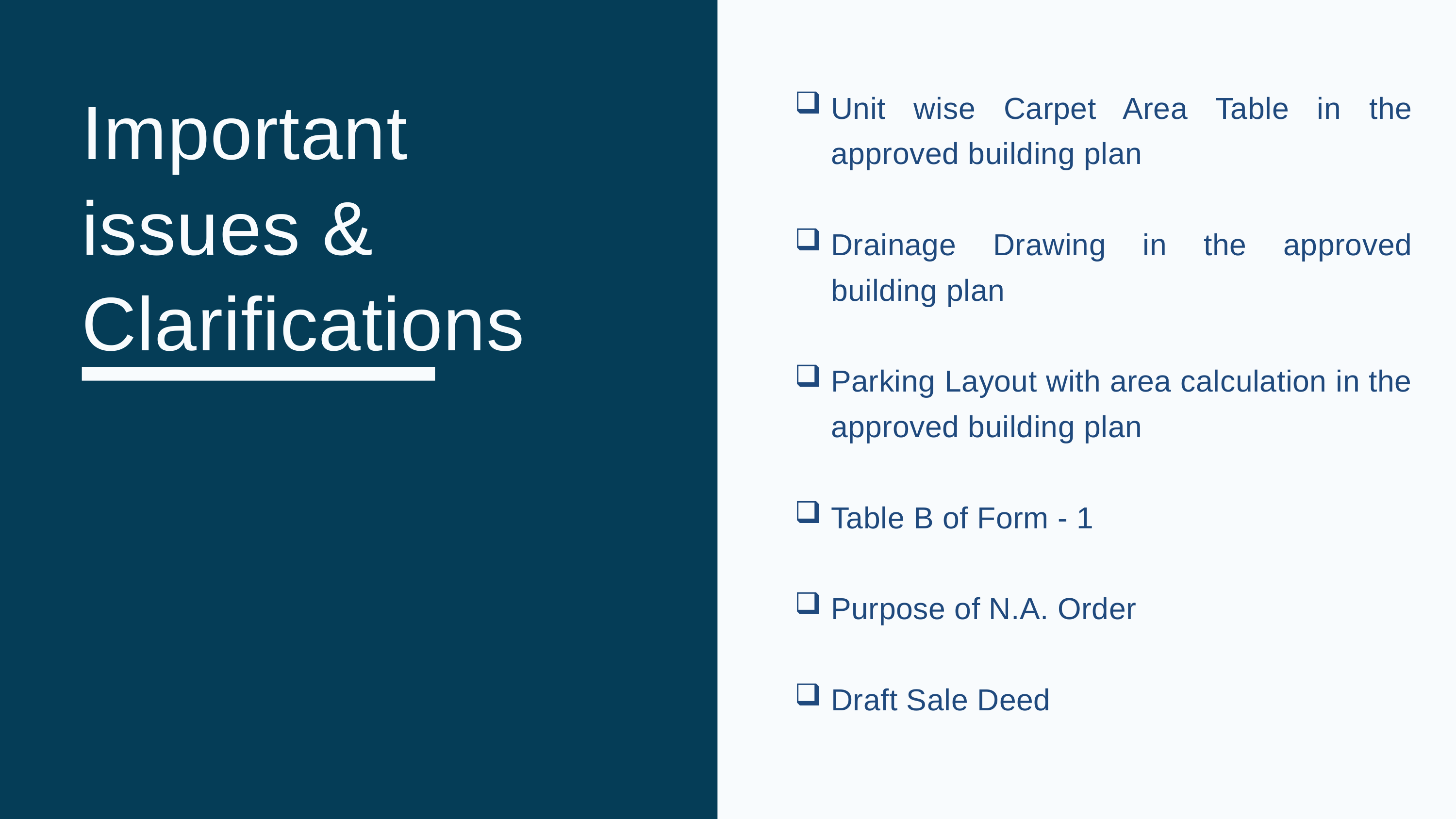

Important issues & Clarifications

Unit wise Carpet Area Table in the approved building plan

Drainage Drawing in the approved building plan

Parking Layout with area calculation in the approved building plan

Table B of Form - 1

Purpose of N.A. Order

Draft Sale Deed